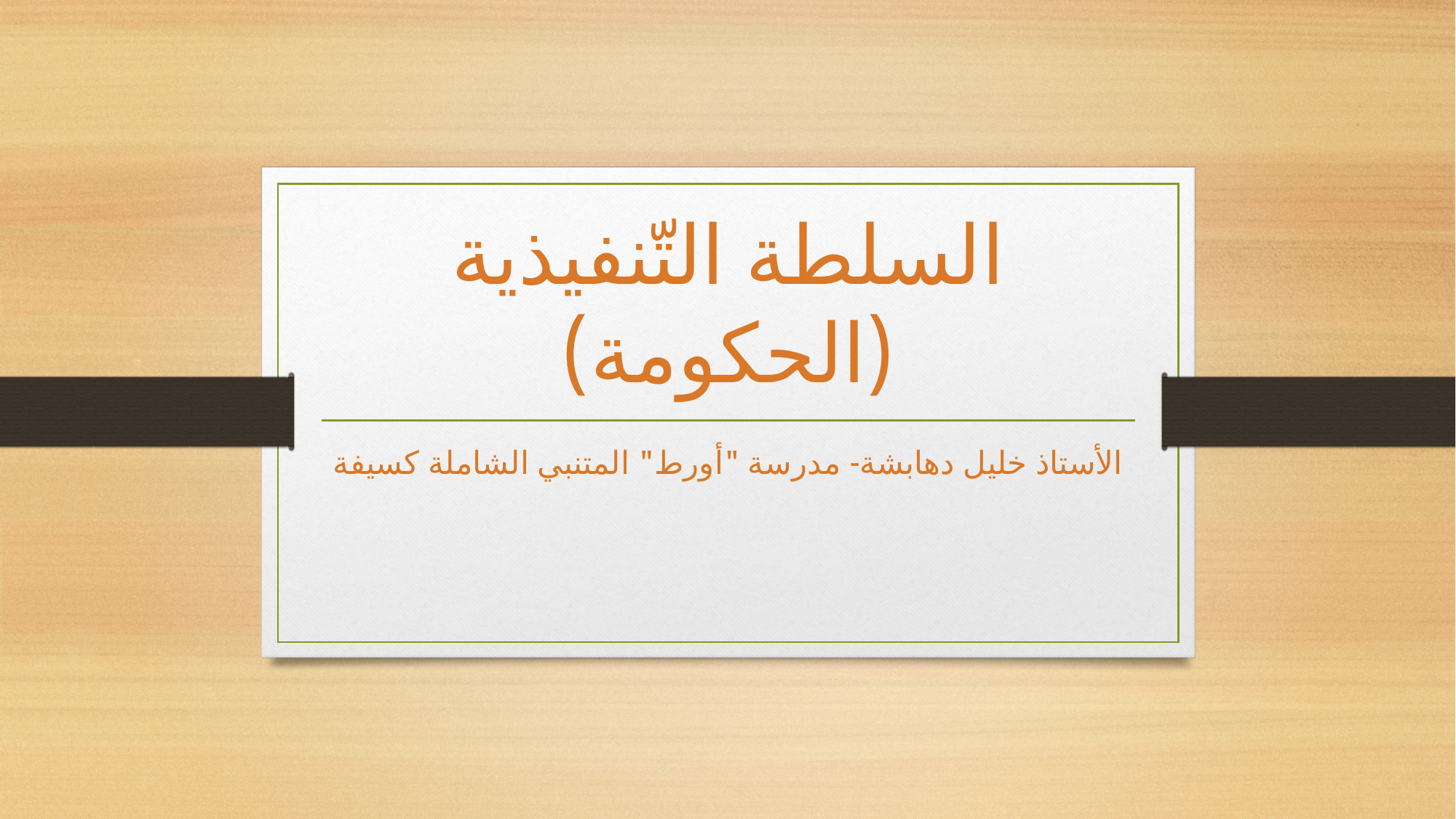

# السلطة التّنفيذية (الحكومة)
الأستاذ خليل دهابشة- مدرسة "أورط" المتنبي الشاملة كسيفة